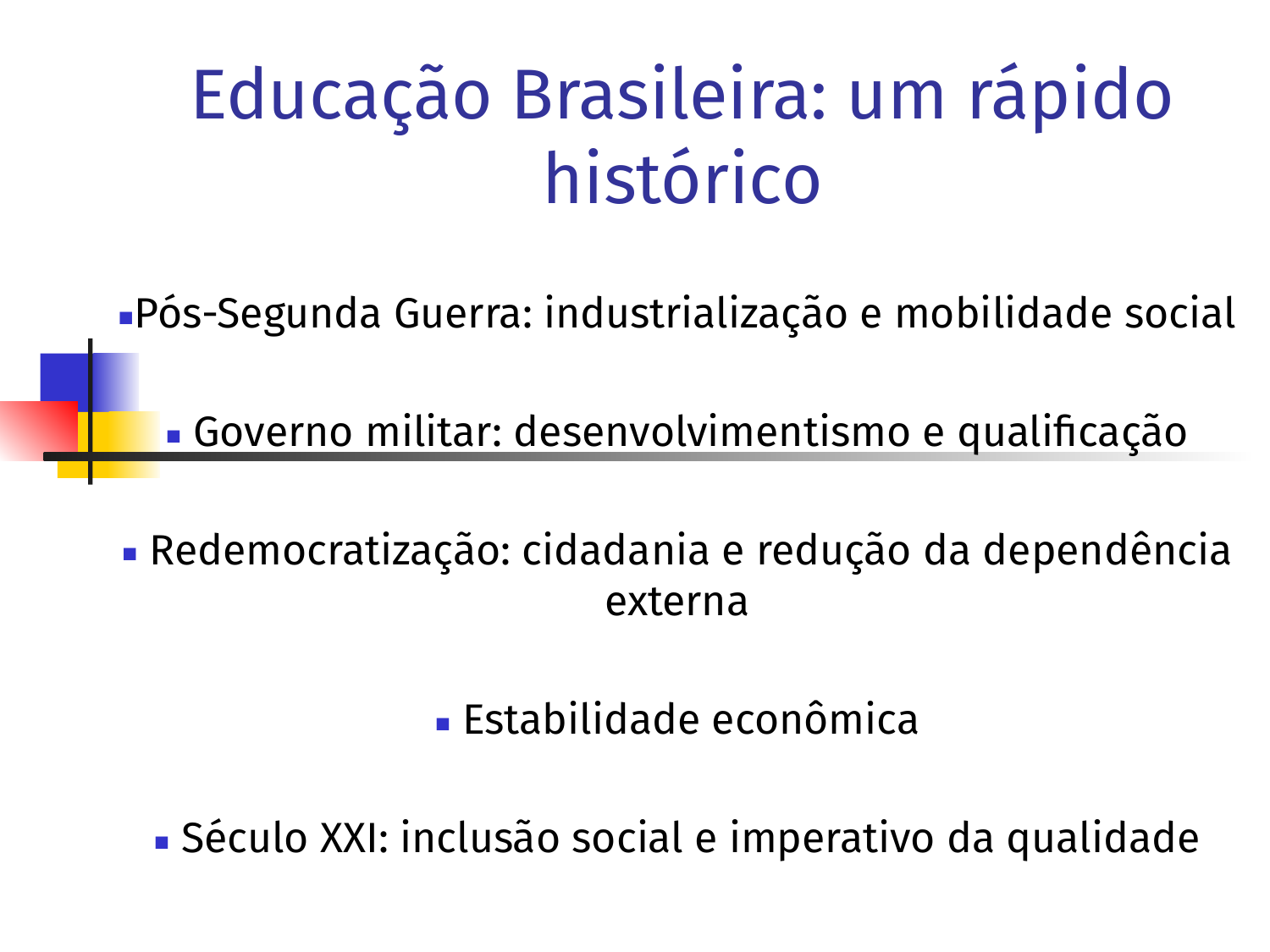

# Educação Brasileira: um rápido histórico

Pós-Segunda Guerra: industrialização e mobilidade social

 Governo militar: desenvolvimentismo e qualificação

 Redemocratização: cidadania e redução da dependência externa

 Estabilidade econômica

 Século XXI: inclusão social e imperativo da qualidade